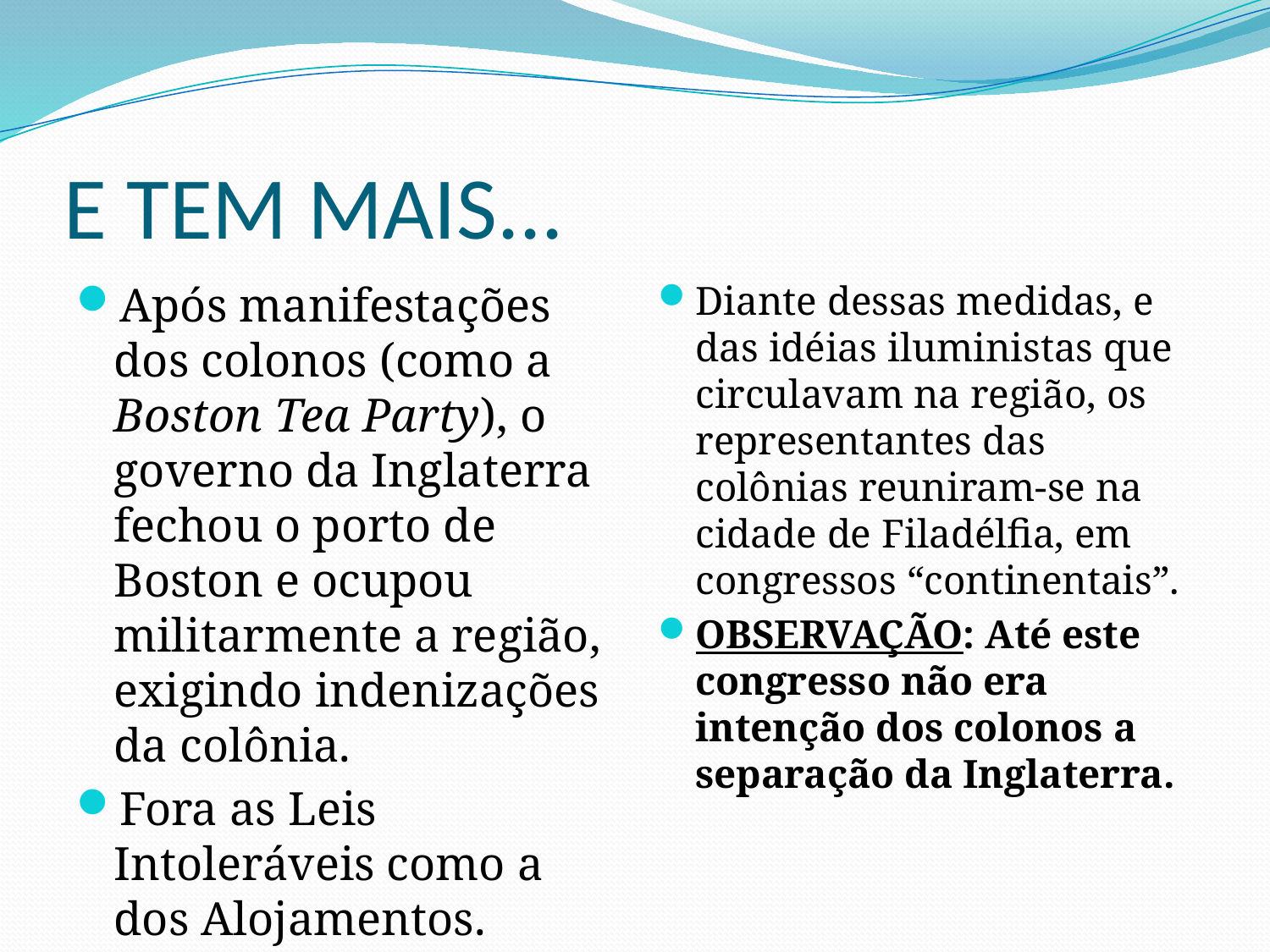

# E TEM MAIS...
Após manifestações dos colonos (como a Boston Tea Party), o governo da Inglaterra fechou o porto de Boston e ocupou militarmente a região, exigindo indenizações da colônia.
Fora as Leis Intoleráveis como a dos Alojamentos.
Diante dessas medidas, e das idéias iluministas que circulavam na região, os representantes das colônias reuniram-se na cidade de Filadélfia, em congressos “continentais”.
OBSERVAÇÃO: Até este congresso não era intenção dos colonos a separação da Inglaterra.